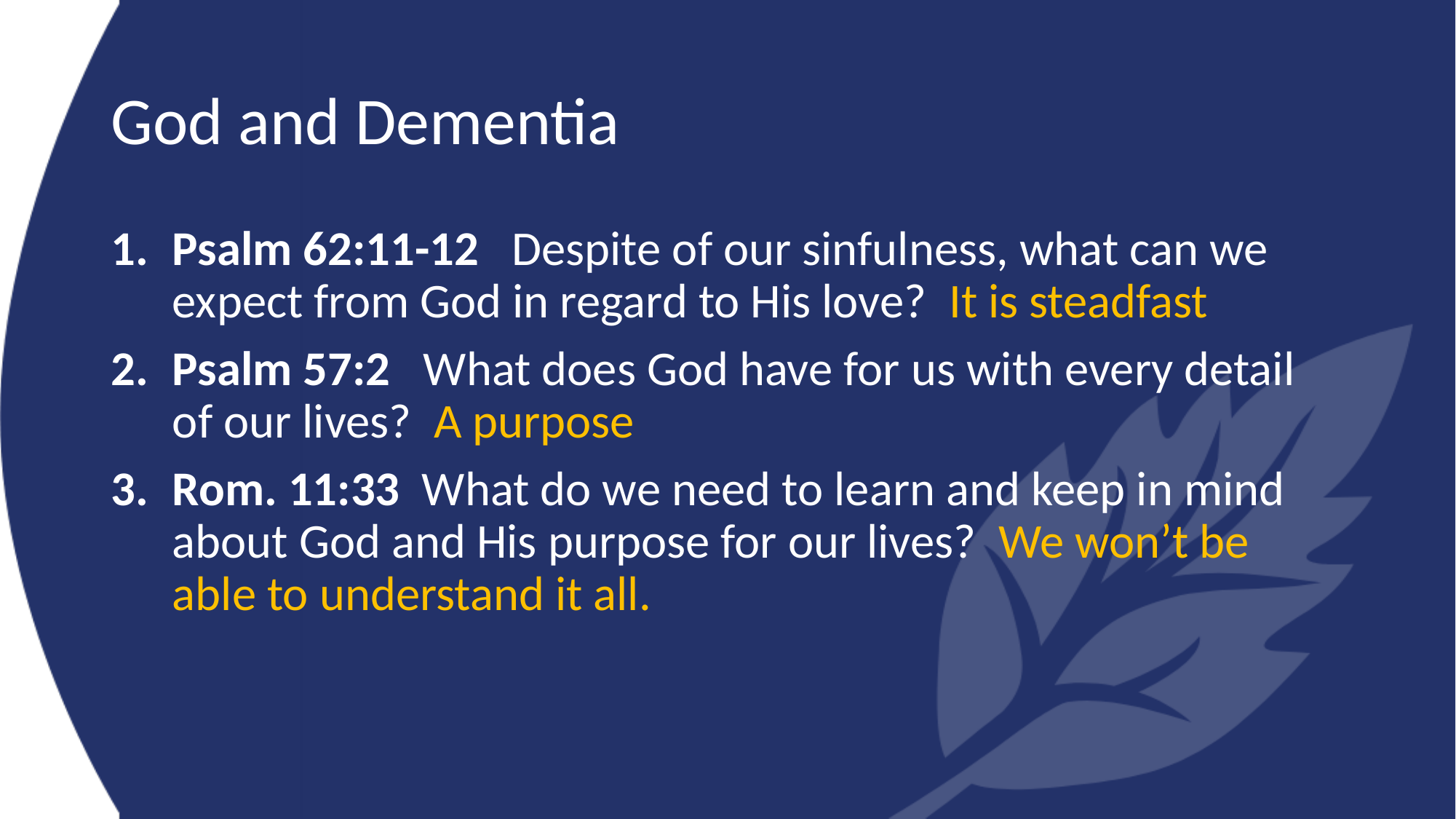

# God and Dementia
Psalm 62:11-12   Despite of our sinfulness, what can we expect from God in regard to His love?  It is steadfast
Psalm 57:2   What does God have for us with every detail of our lives?  A purpose
Rom. 11:33  What do we need to learn and keep in mind about God and His purpose for our lives?  We won’t be able to understand it all.